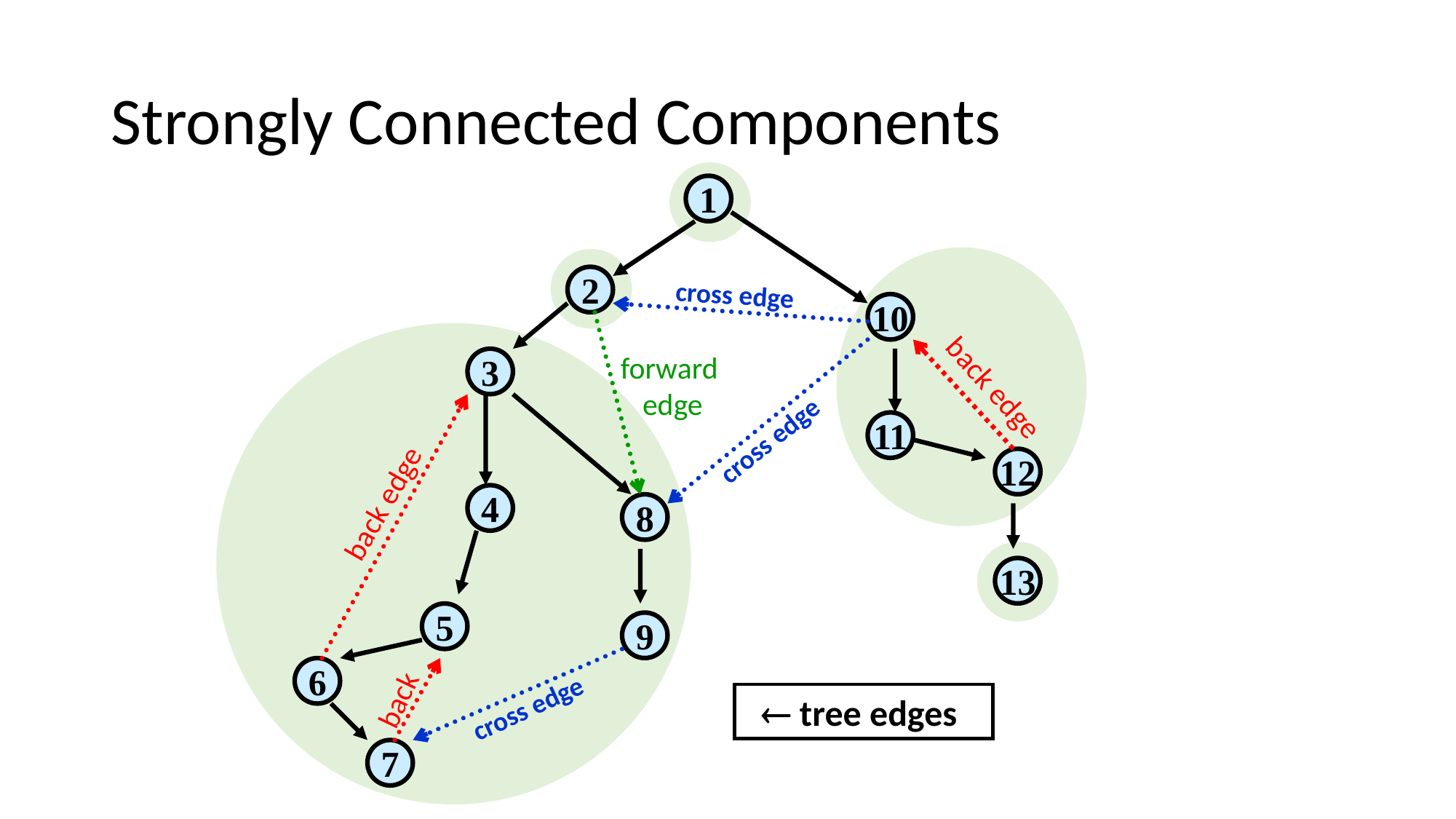

# Strongly Connected Components

1

2
10

3

11

12
4
8

13
5
9

6

7

cross edge

forward
edge
back edge
cross edge
back edge

back
cross edge
  ← tree edges
42